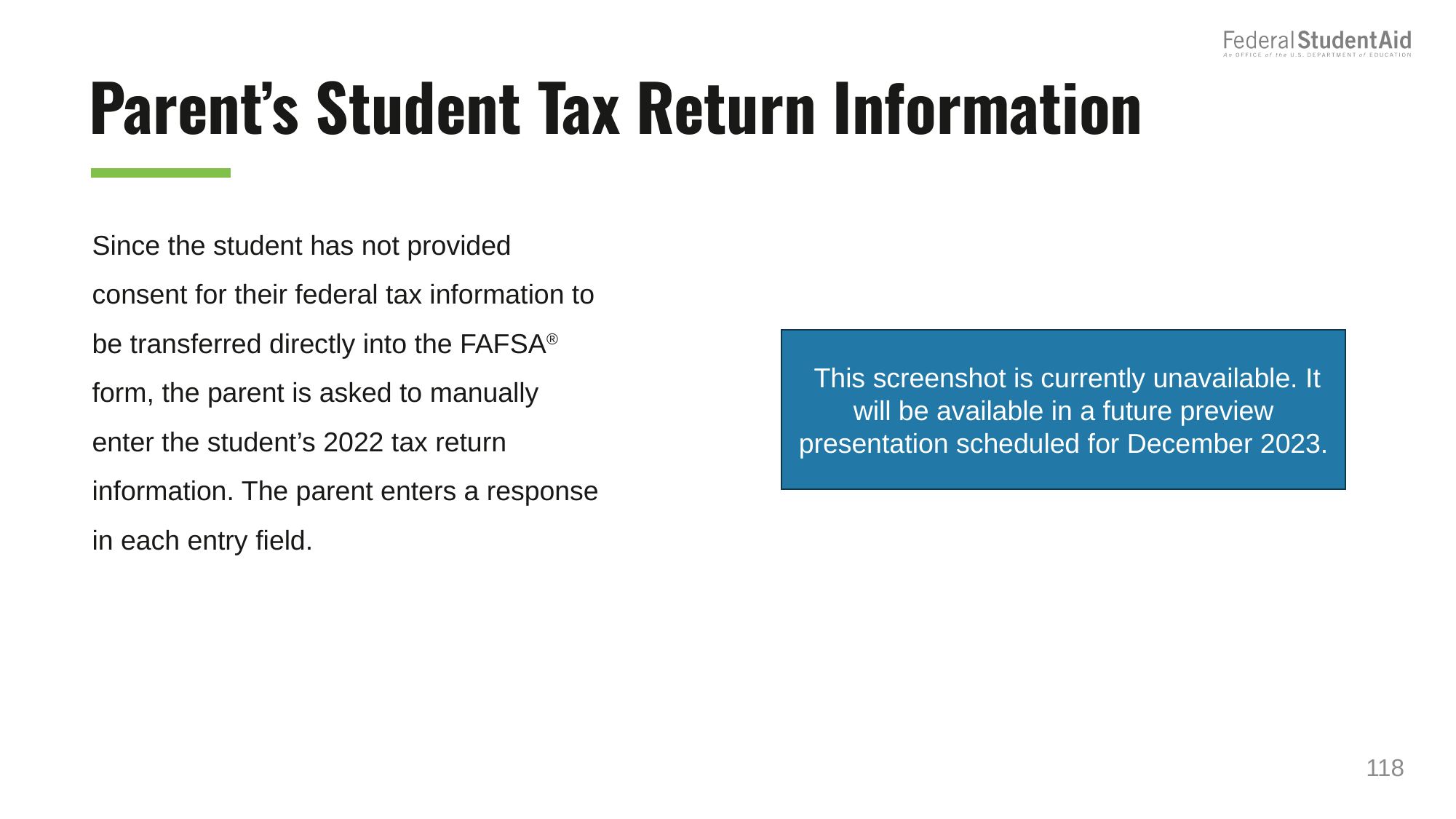

Parent’s Student Tax Return Information
Since the student has not provided consent for their federal tax information to be transferred directly into the FAFSA® form, the parent is asked to manually enter the student’s 2022 tax return information. The parent enters a response in each entry field. ​
 This screenshot is currently unavailable. It will be available in a future preview presentation scheduled for December 2023.
118